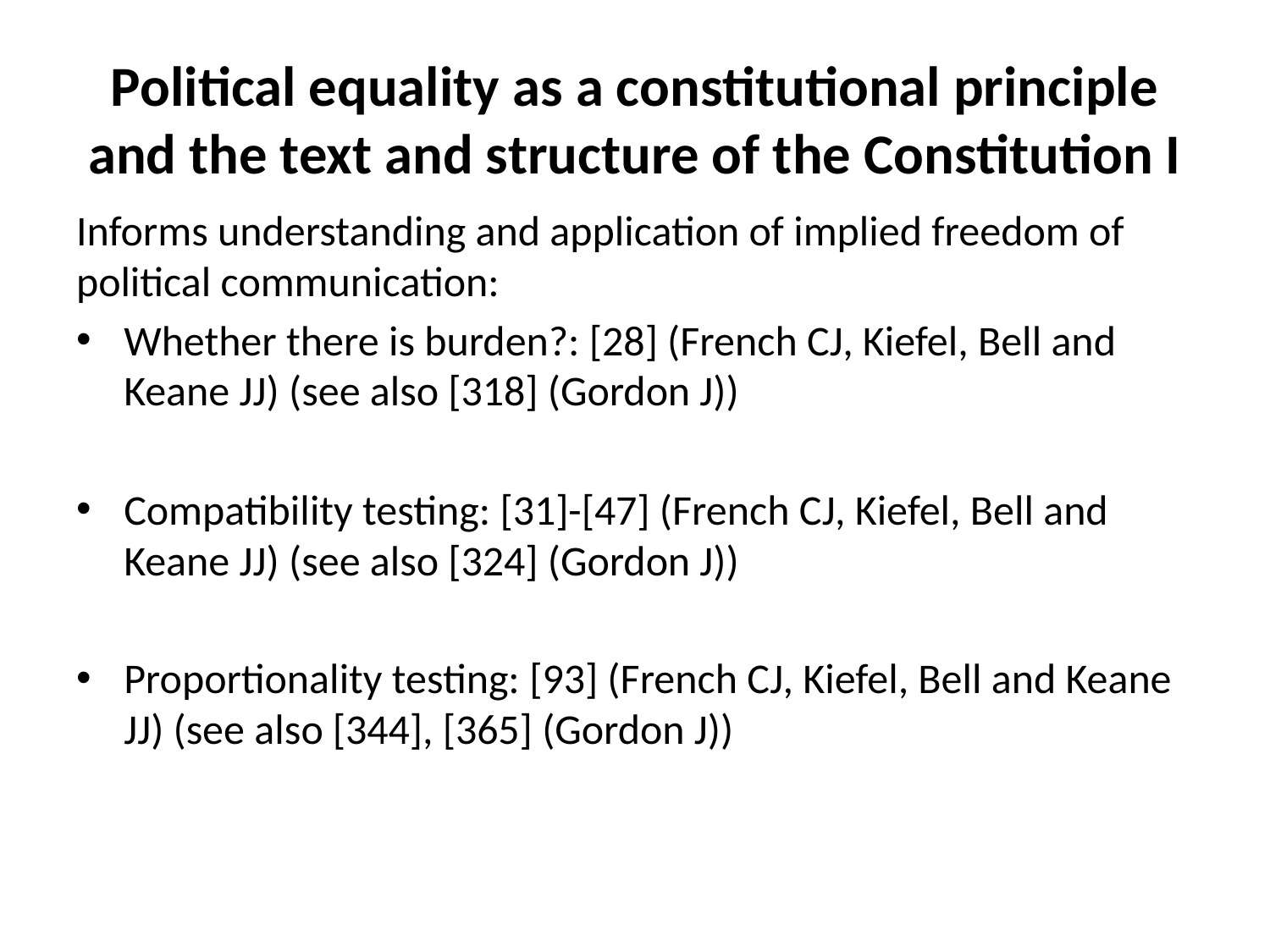

# Political equality as a constitutional principle and the text and structure of the Constitution I
Informs understanding and application of implied freedom of political communication:
Whether there is burden?: [28] (French CJ, Kiefel, Bell and Keane JJ) (see also [318] (Gordon J))

Compatibility testing: [31]-[47] (French CJ, Kiefel, Bell and Keane JJ) (see also [324] (Gordon J))

Proportionality testing: [93] (French CJ, Kiefel, Bell and Keane JJ) (see also [344], [365] (Gordon J))